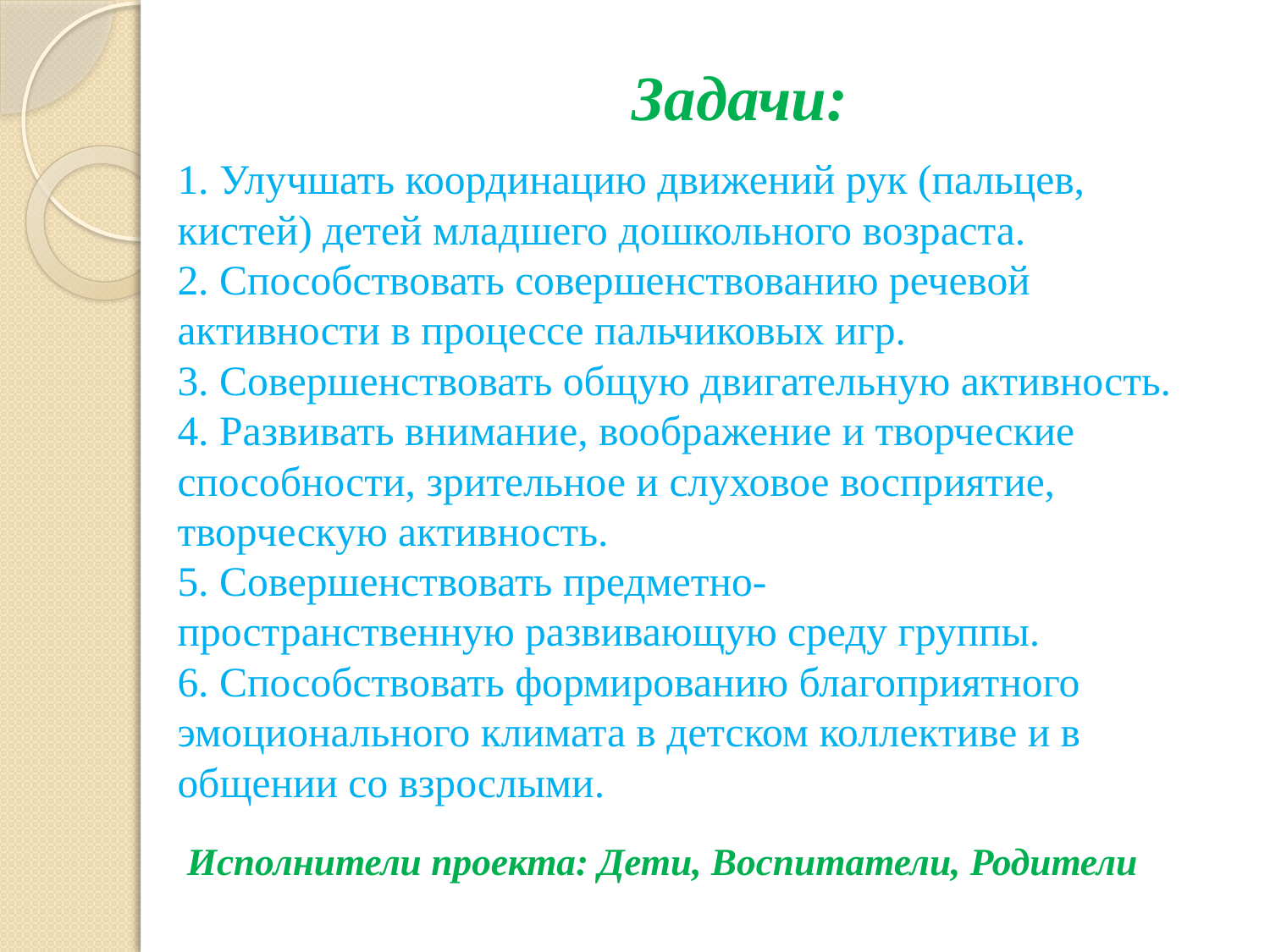

Задачи:
# 1. Улучшать координацию движений рук (пальцев, кистей) детей младшего дошкольного возраста. 2. Способствовать совершенствованию речевой активности в процессе пальчиковых игр. 3. Совершенствовать общую двигательную активность. 4. Развивать внимание, воображение и творческие способности, зрительное и слуховое восприятие, творческую активность. 5. Совершенствовать предметно-пространственную развивающую среду группы. 6. Способствовать формированию благоприятного эмоционального климата в детском коллективе и в общении со взрослыми.  Исполнители проекта: Дети, Воспитатели, Родители